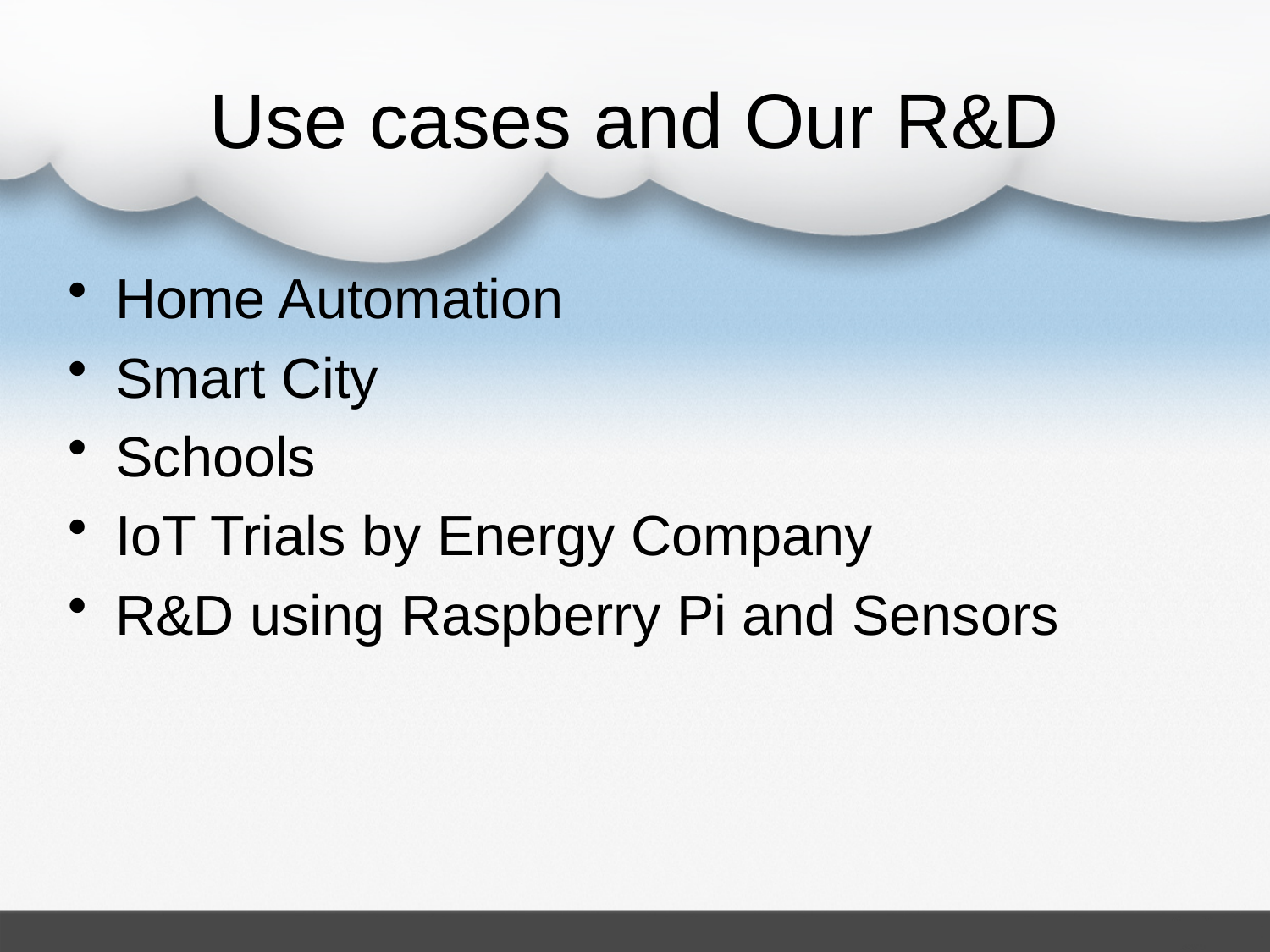

# Use cases and Our R&D
Home Automation
Smart City
Schools
IoT Trials by Energy Company
R&D using Raspberry Pi and Sensors